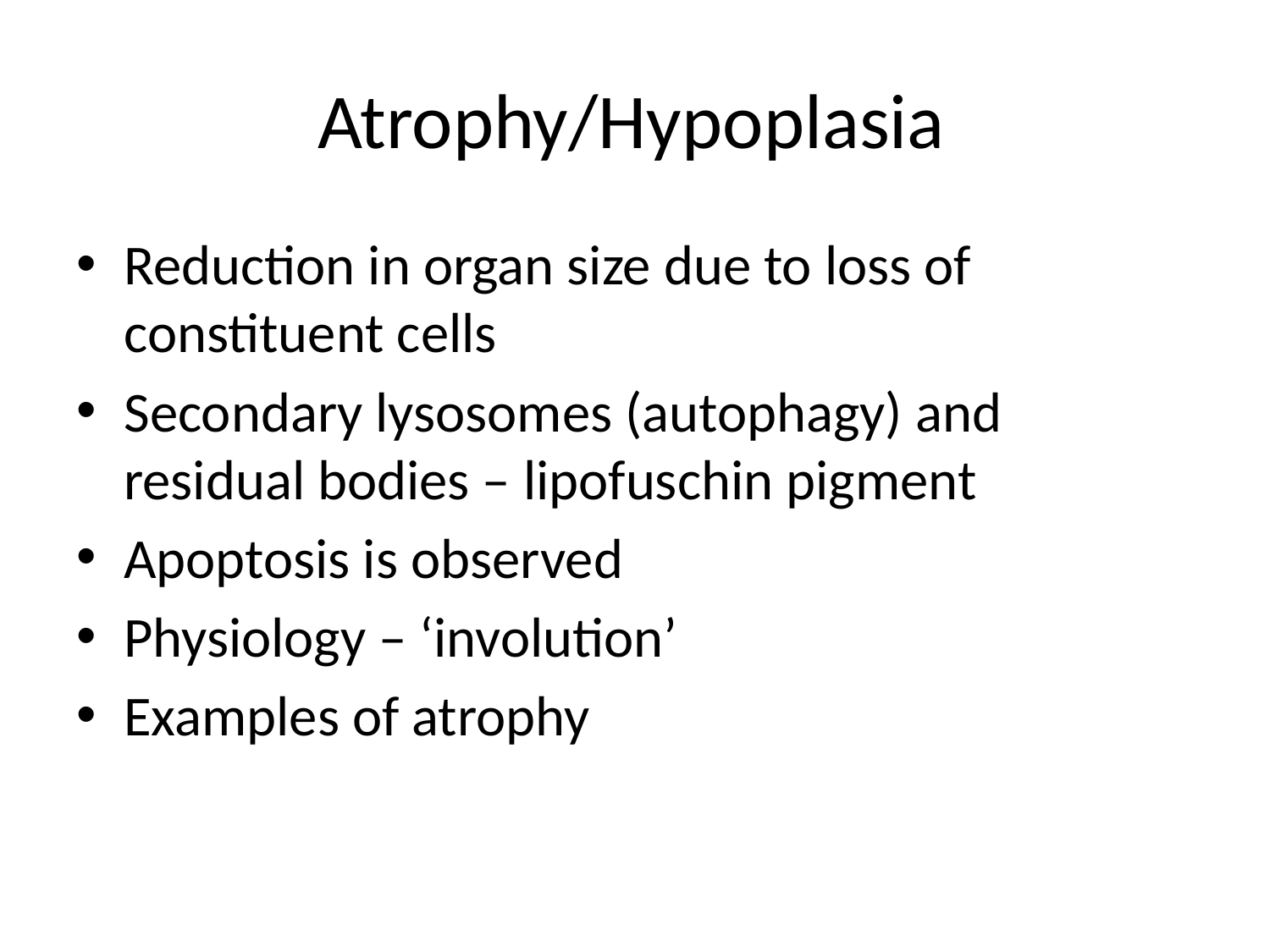

# Atrophy/Hypoplasia
Reduction in organ size due to loss of constituent cells
Secondary lysosomes (autophagy) and residual bodies – lipofuschin pigment
Apoptosis is observed
Physiology – ‘involution’
Examples of atrophy